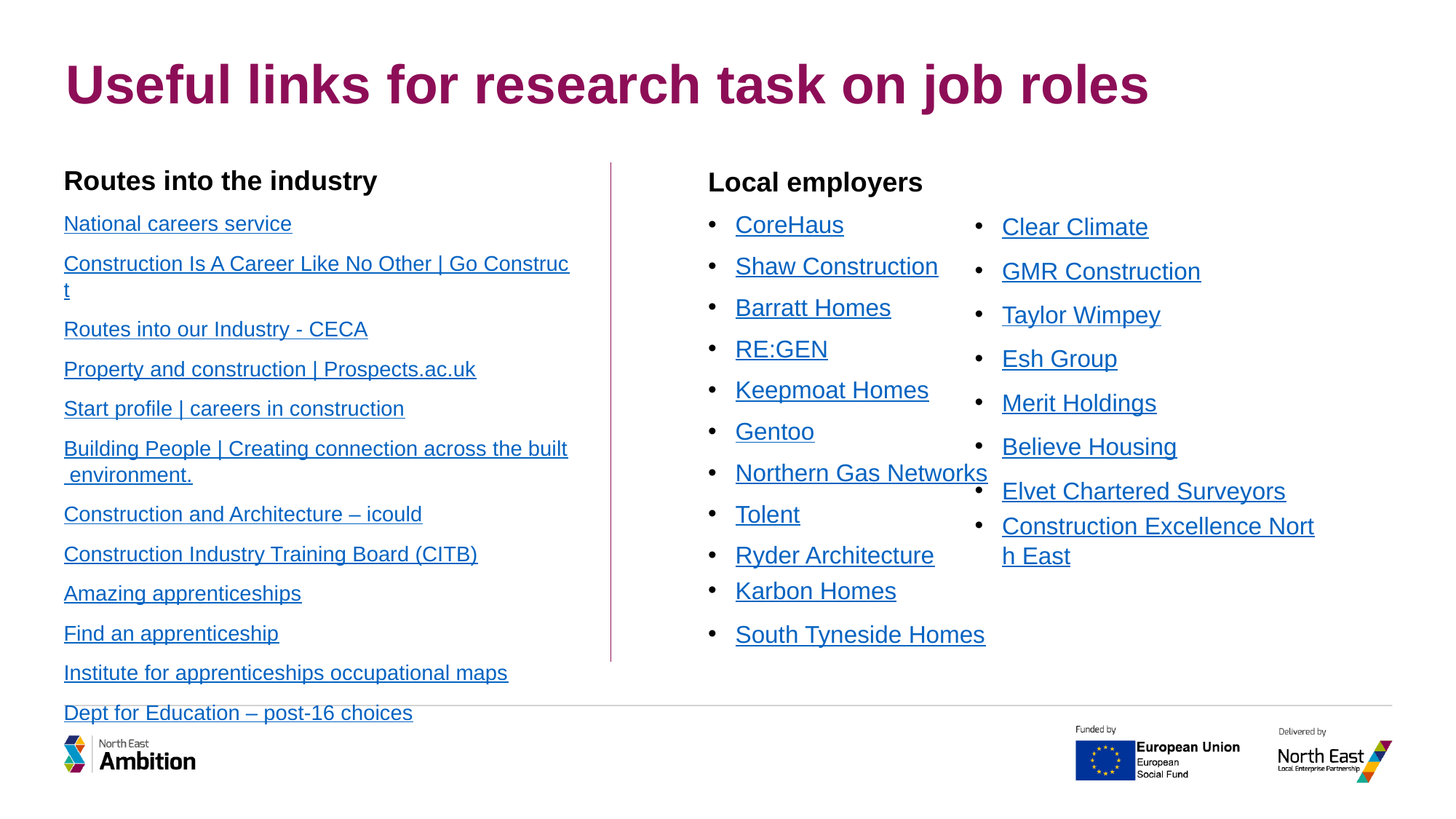

# Useful links for research task on job roles
Routes into the industry
National careers service
Construction Is A Career Like No Other | Go Construct
Routes into our Industry - CECA
Property and construction | Prospects.ac.uk
Start profile | careers in construction
Building People | Creating connection across the built environment.
Construction and Architecture – icould
Construction Industry Training Board (CITB)
Amazing apprenticeships
Find an apprenticeship
Institute for apprenticeships occupational maps
Dept for Education – post-16 choices
Local employers
CoreHaus
Shaw Construction
Barratt Homes
RE:GEN
Keepmoat Homes
Gentoo
Northern Gas Networks
Tolent
Ryder Architecture
Karbon Homes
South Tyneside Homes

Clear Climate
GMR Construction
Taylor Wimpey
Esh Group
Merit Holdings
Believe Housing
Elvet Chartered Surveyors
Construction Excellence North East